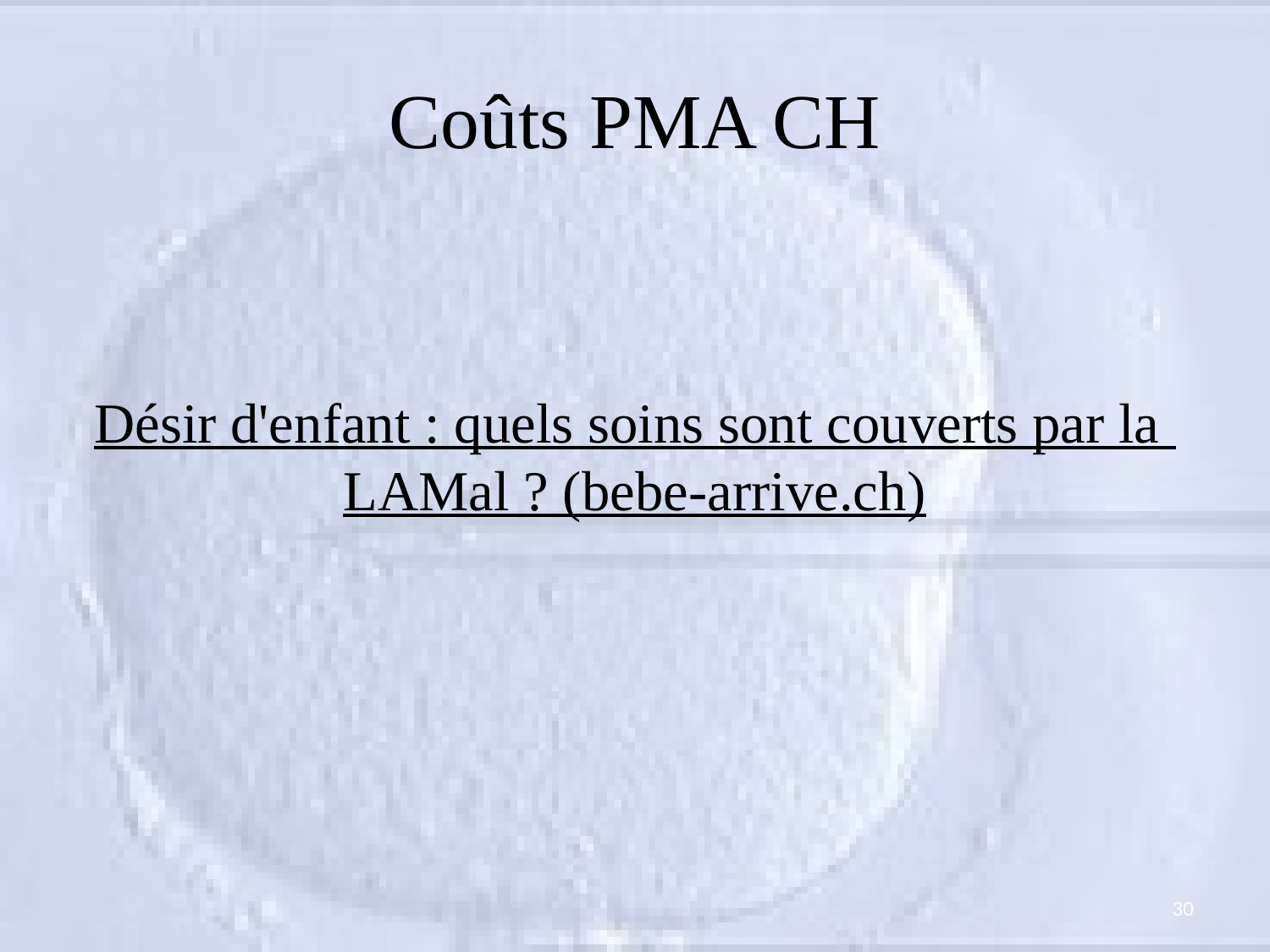

# Coûts PMA CH

Désir d'enfant : quels soins sont couverts par la LAMal ? (bebe-arrive.ch)
30